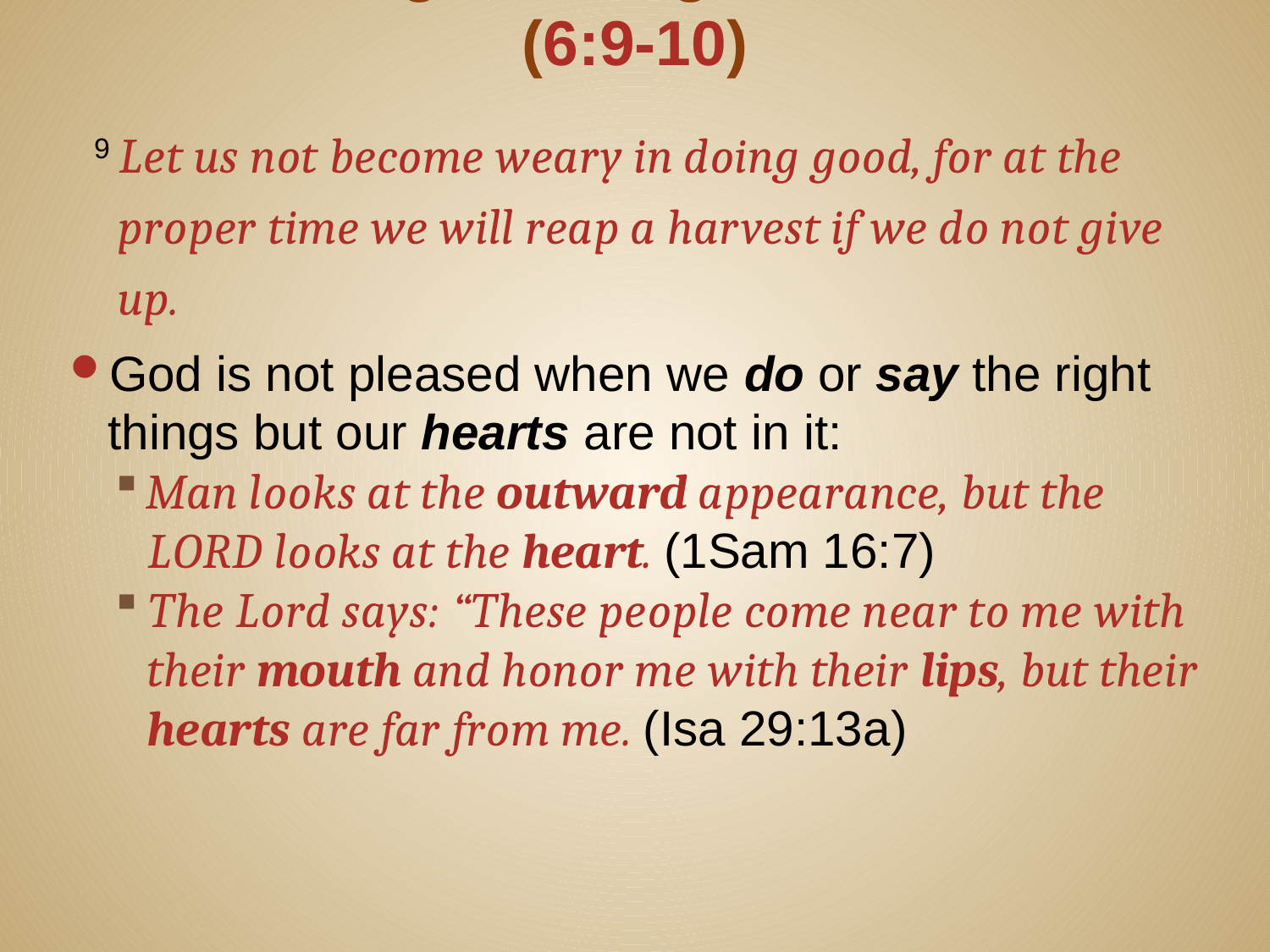

# Persevering in Doing Good to Others (6:9-10)
   9 Let us not become weary in doing good, for at the proper time we will reap a harvest if we do not give up.

God is not pleased when we do or say the right things but our hearts are not in it:
Man looks at the outward appearance, but the LORD looks at the heart. (1Sam 16:7)
The Lord says: “These people come near to me with their mouth and honor me with their lips, but their hearts are far from me. (Isa 29:13a)